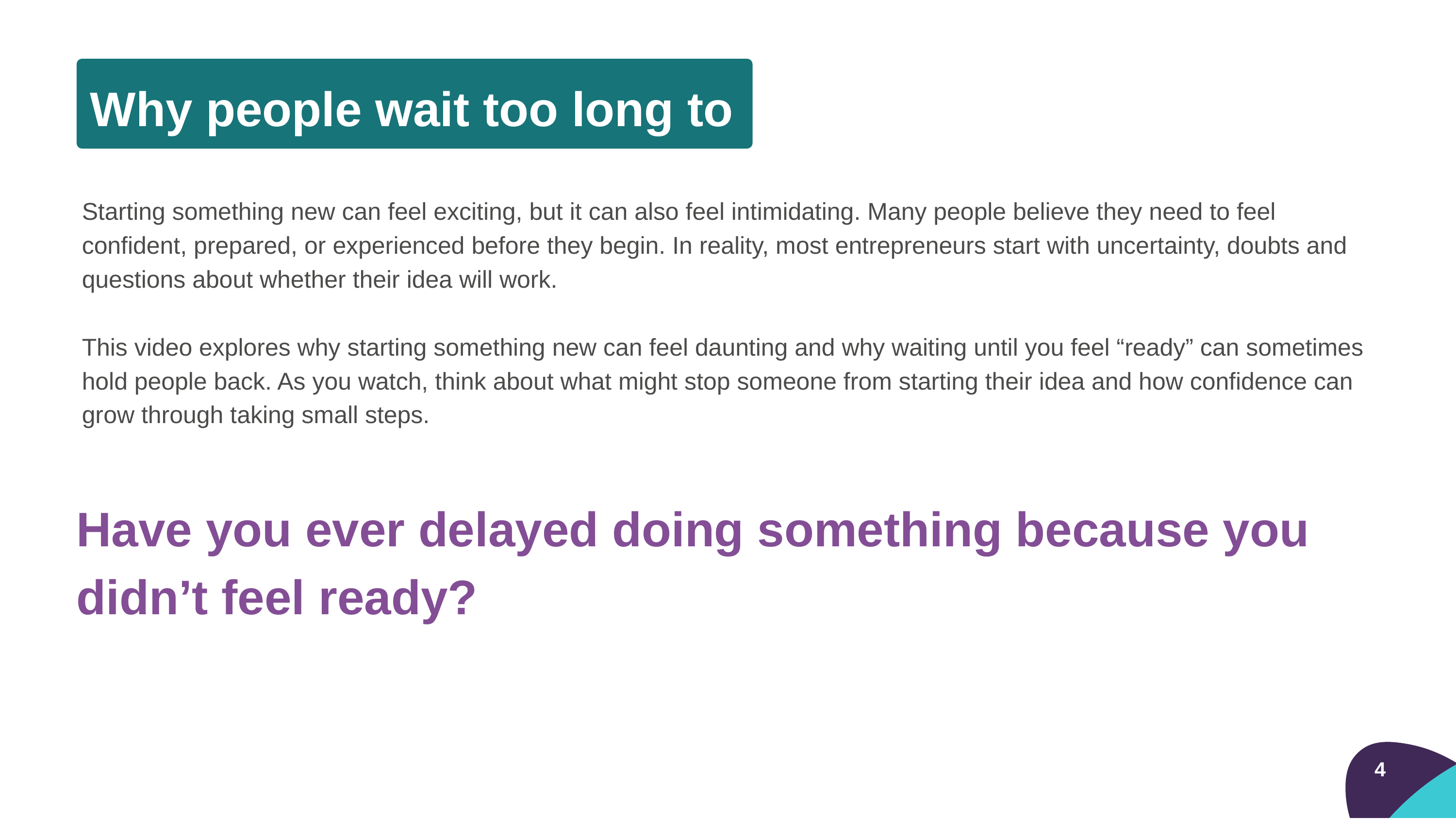

Why people wait too long to start?
Starting something new can feel exciting, but it can also feel intimidating. Many people believe they need to feel confident, prepared, or experienced before they begin. In reality, most entrepreneurs start with uncertainty, doubts and questions about whether their idea will work.

This video explores why starting something new can feel daunting and why waiting until you feel “ready” can sometimes hold people back. As you watch, think about what might stop someone from starting their idea and how confidence can grow through taking small steps.
Have you ever delayed doing something because you didn’t feel ready?

4